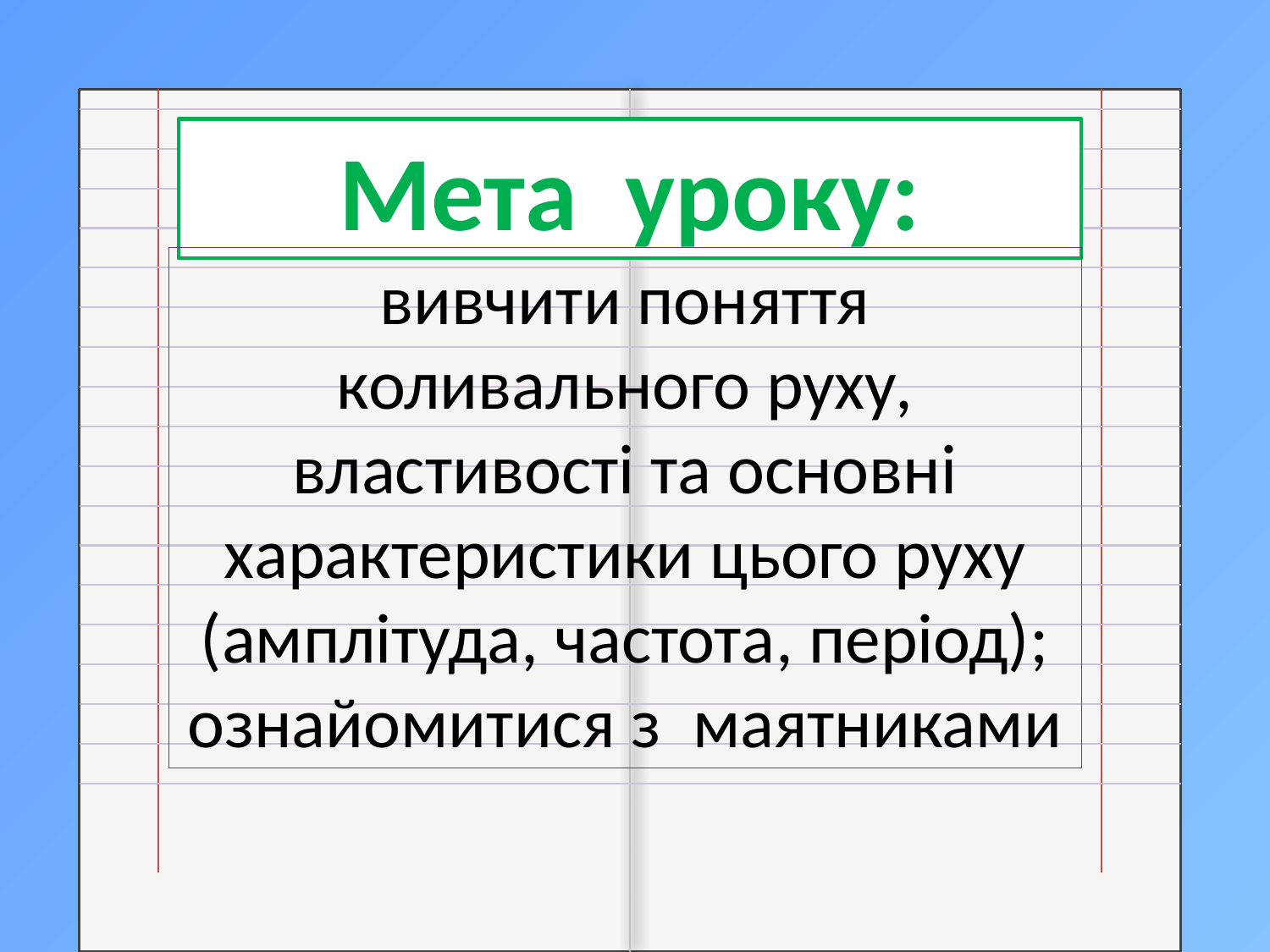

Мета  уроку:
вивчити поняття коливального руху, властивості та основні характеристики цього руху (амплітуда, частота, період); ознайомитися з  маятниками